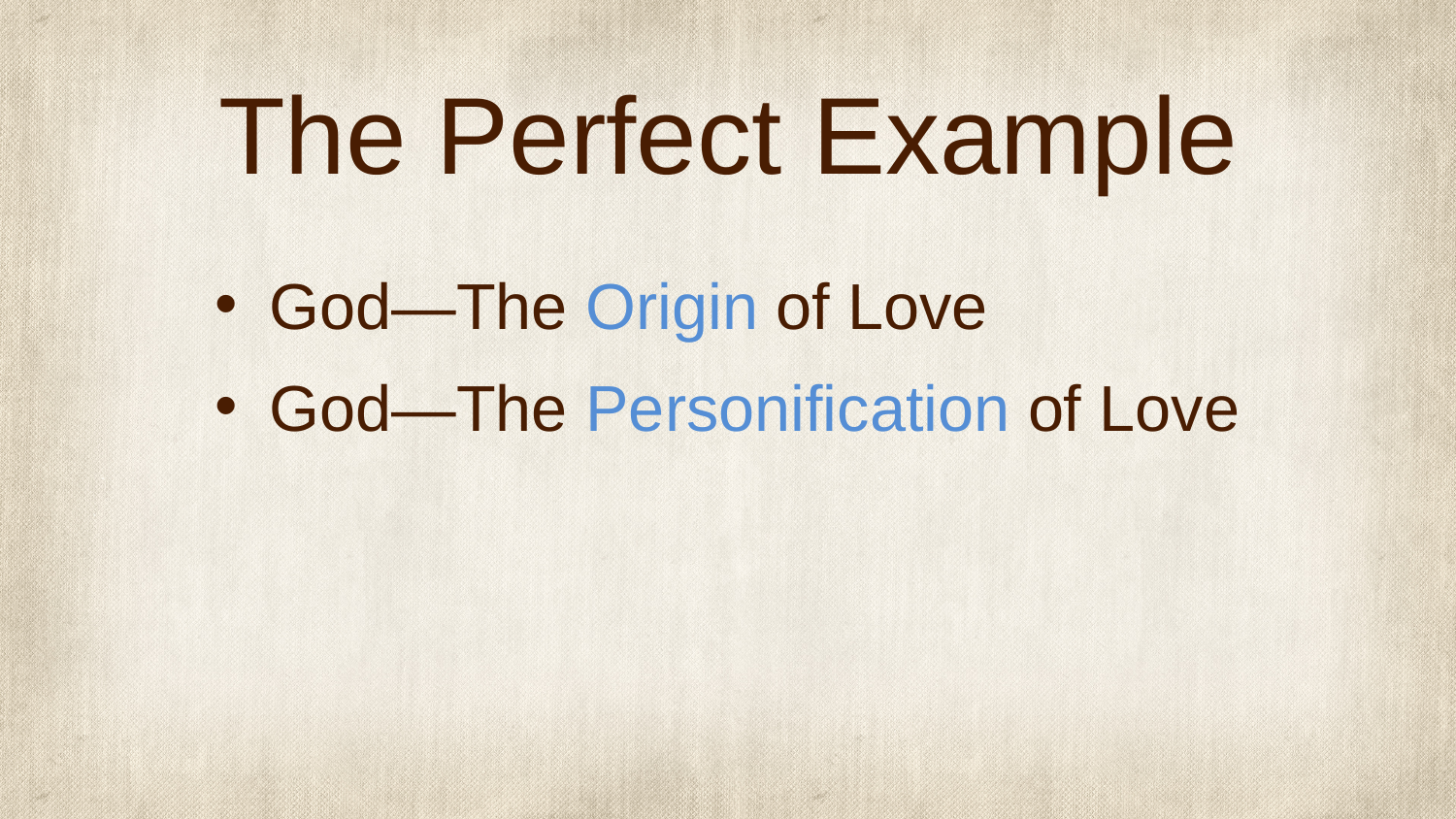

# The Perfect Example
God—The Origin of Love
God—The Personification of Love